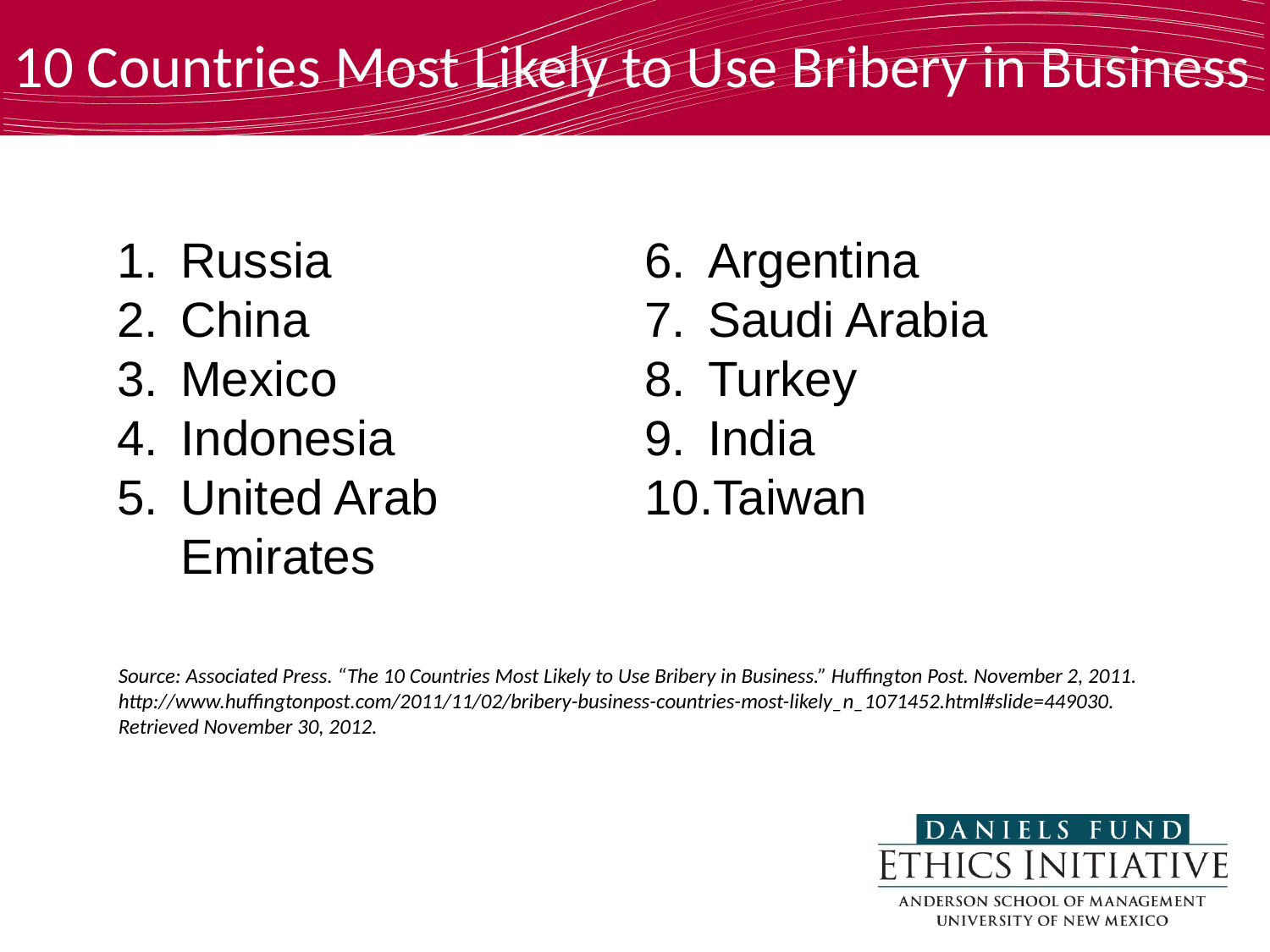

10 Countries Most Likely to Use Bribery in Business
Russia
China
Mexico
Indonesia
United Arab Emirates
Argentina
Saudi Arabia
Turkey
India
Taiwan
Source: Associated Press. “The 10 Countries Most Likely to Use Bribery in Business.” Huffington Post. November 2, 2011. http://www.huffingtonpost.com/2011/11/02/bribery-business-countries-most-likely_n_1071452.html#slide=449030. Retrieved November 30, 2012.